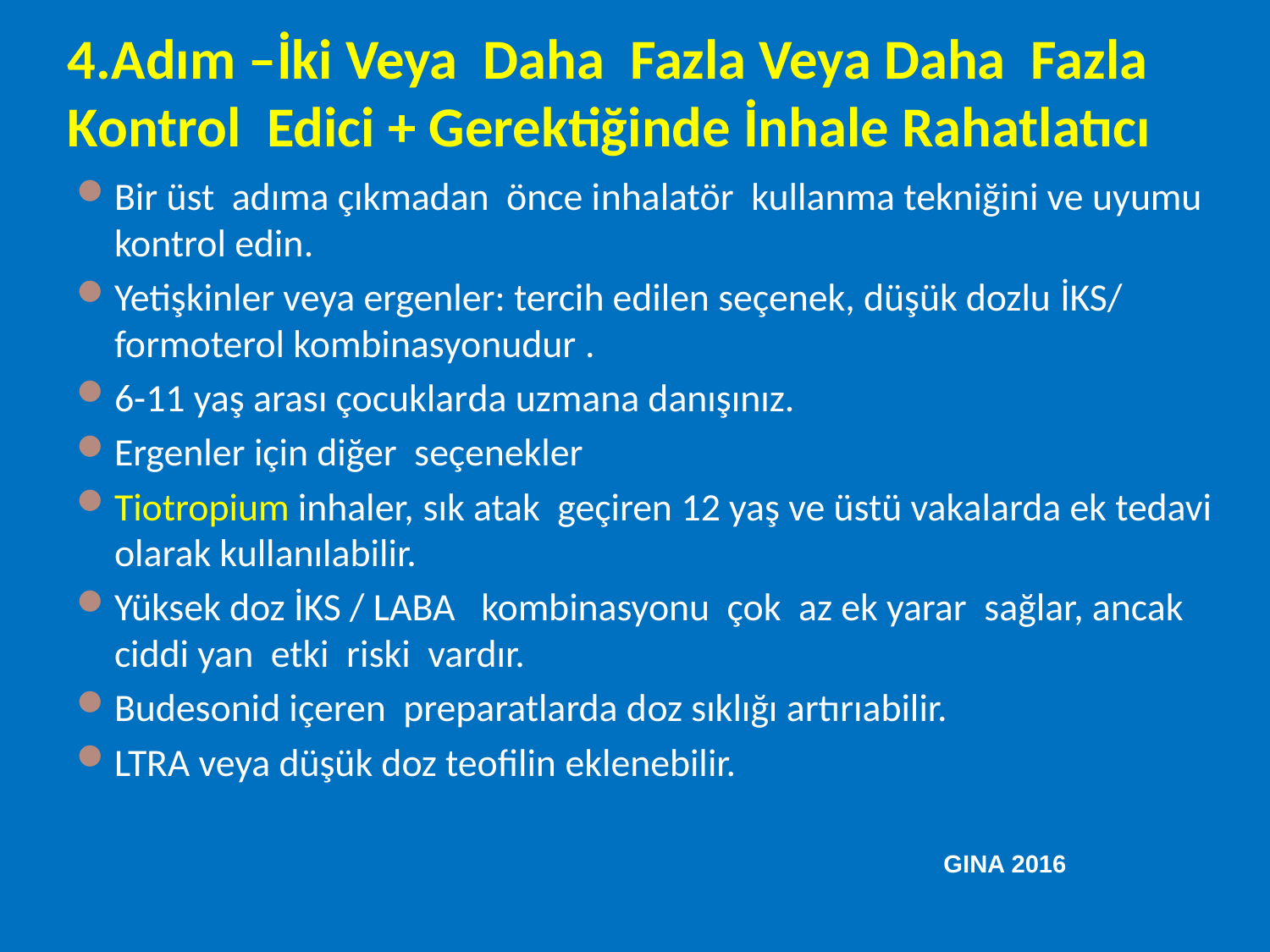

# 4.Adım –İki Veya  Daha  Fazla Veya Daha  Fazla Kontrol  Edici + Gerektiğinde İnhale Rahatlatıcı
Bir üst  adıma çıkmadan  önce inhalatör  kullanma tekniğini ve uyumu  kontrol edin.
Yetişkinler veya ergenler: tercih edilen seçenek, düşük dozlu İKS/ formoterol kombinasyonudur .
6-11 yaş arası çocuklarda uzmana danışınız.
Ergenler için diğer  seçenekler
Tiotropium inhaler, sık atak  geçiren 12 yaş ve üstü vakalarda ek tedavi olarak kullanılabilir.
Yüksek doz İKS / LABA   kombinasyonu  çok  az ek yarar  sağlar, ancak  ciddi yan  etki  riski  vardır.
Budesonid içeren  preparatlarda doz sıklığı artırıabilir.
LTRA veya düşük doz teofilin eklenebilir.
GINA 2016